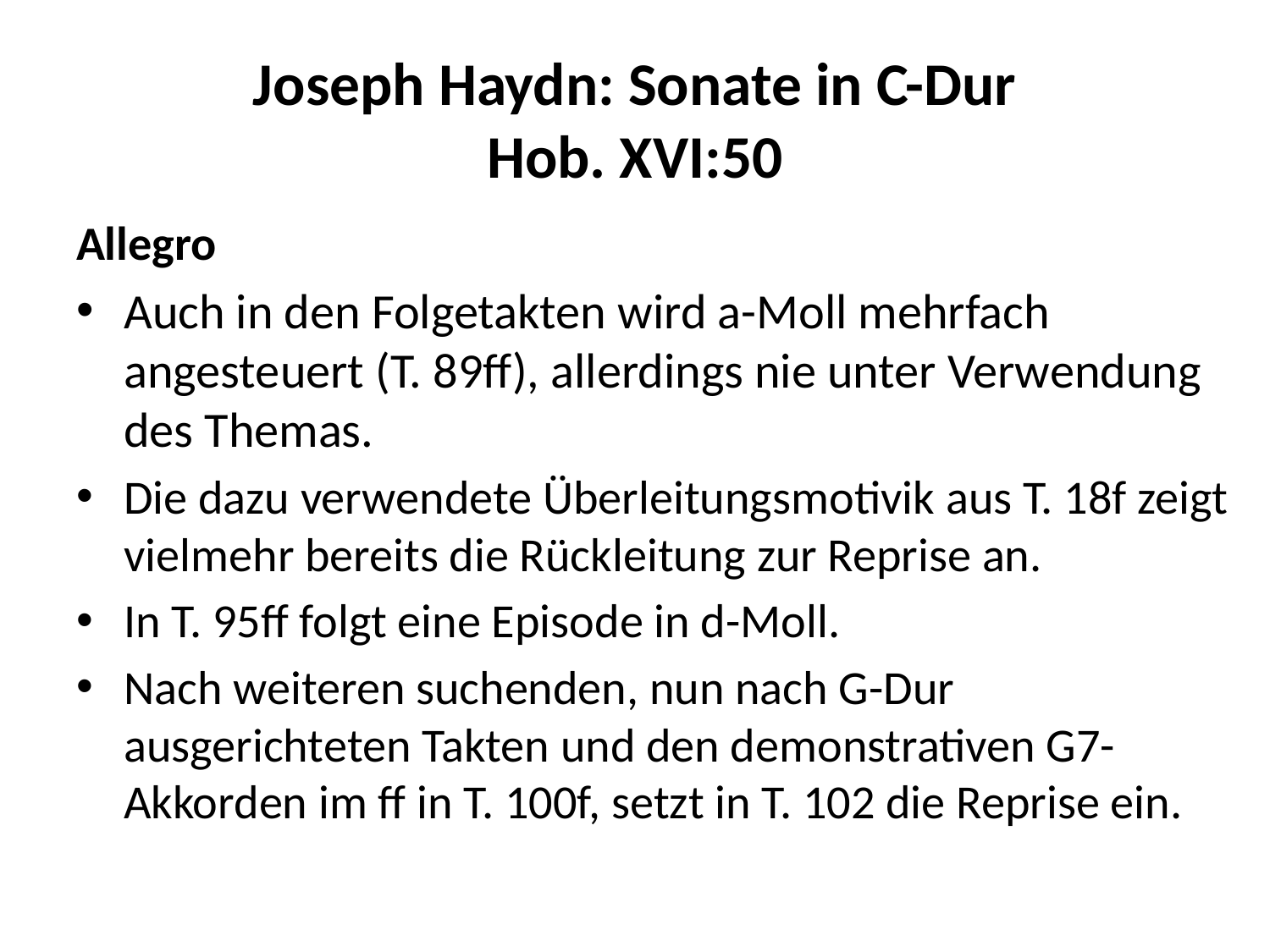

# Joseph Haydn: Sonate in C-Dur Hob. XVI:50
Allegro
Auch in den Folgetakten wird a-Moll mehrfach angesteuert (T. 89ff), allerdings nie unter Verwendung des Themas.
Die dazu verwendete Überleitungsmotivik aus T. 18f zeigt vielmehr bereits die Rückleitung zur Reprise an.
In T. 95ff folgt eine Episode in d-Moll.
Nach weiteren suchenden, nun nach G-Dur ausgerichteten Takten und den demonstrativen G7-Akkorden im ff in T. 100f, setzt in T. 102 die Reprise ein.